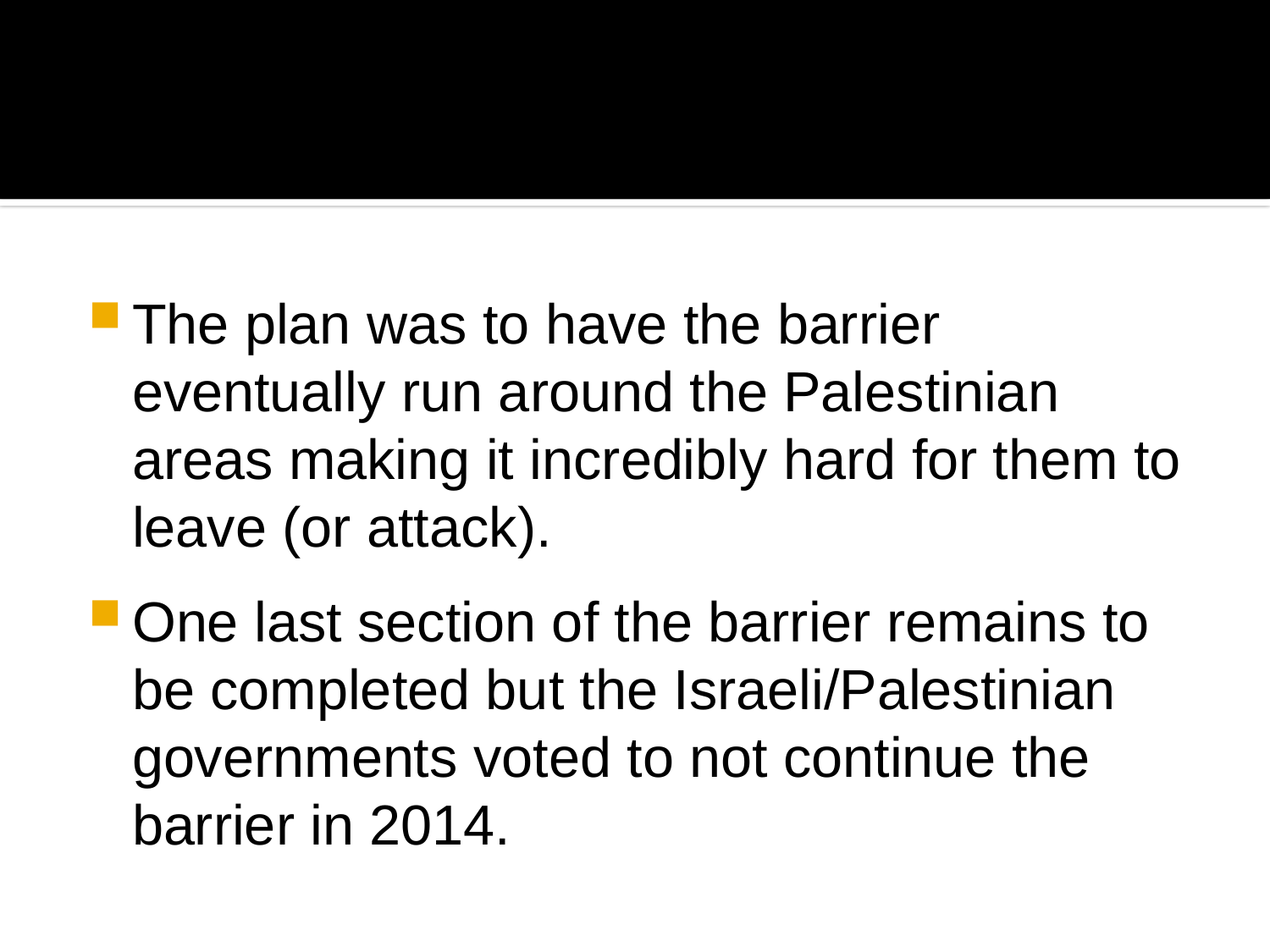

#
The plan was to have the barrier eventually run around the Palestinian areas making it incredibly hard for them to leave (or attack).

One last section of the barrier remains to be completed but the Israeli/Palestinian governments voted to not continue the barrier in 2014.